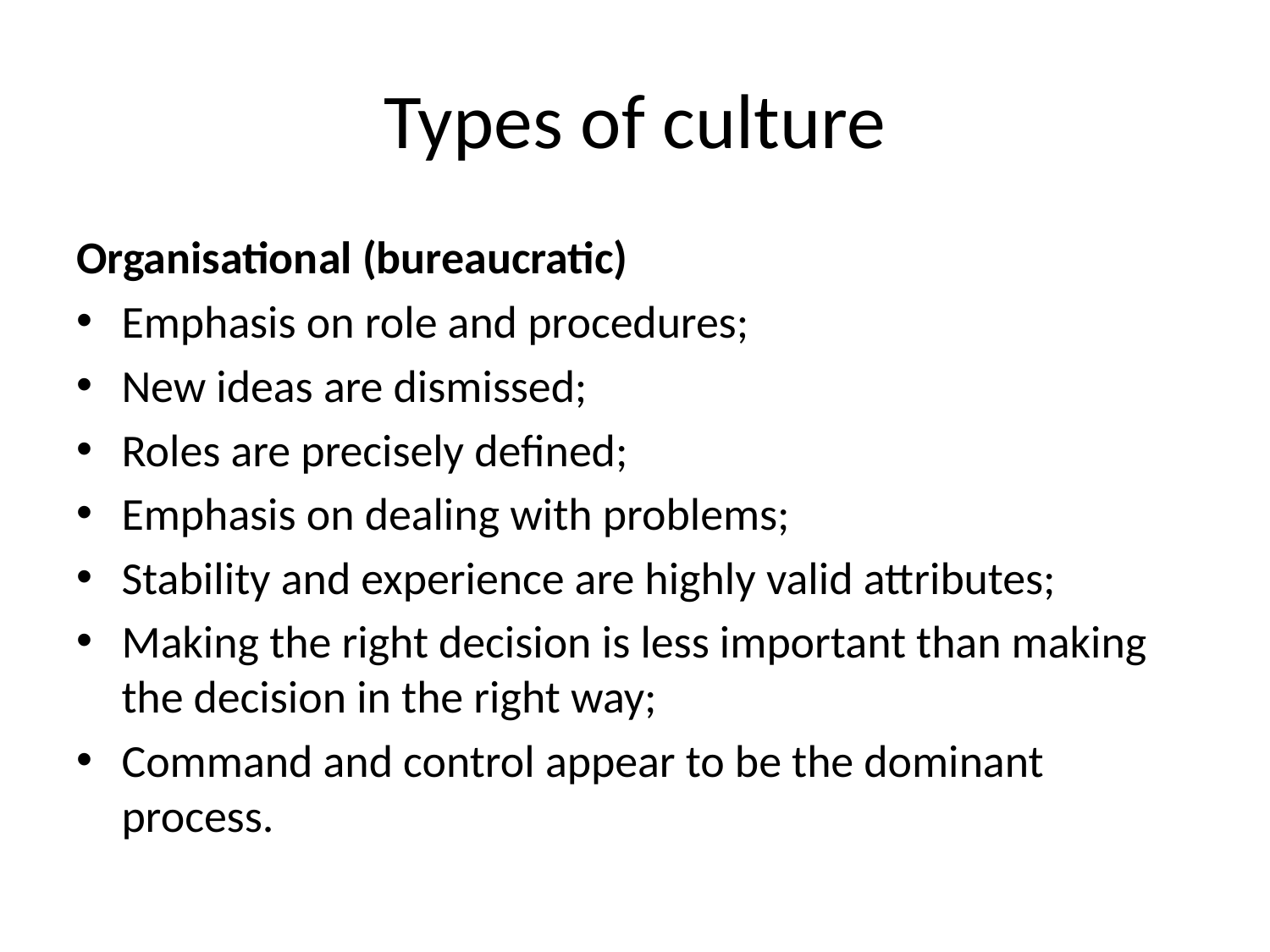

# Types of culture
Organisational (bureaucratic)
Emphasis on role and procedures;
New ideas are dismissed;
Roles are precisely defined;
Emphasis on dealing with problems;
Stability and experience are highly valid attributes;
Making the right decision is less important than making the decision in the right way;
Command and control appear to be the dominant process.